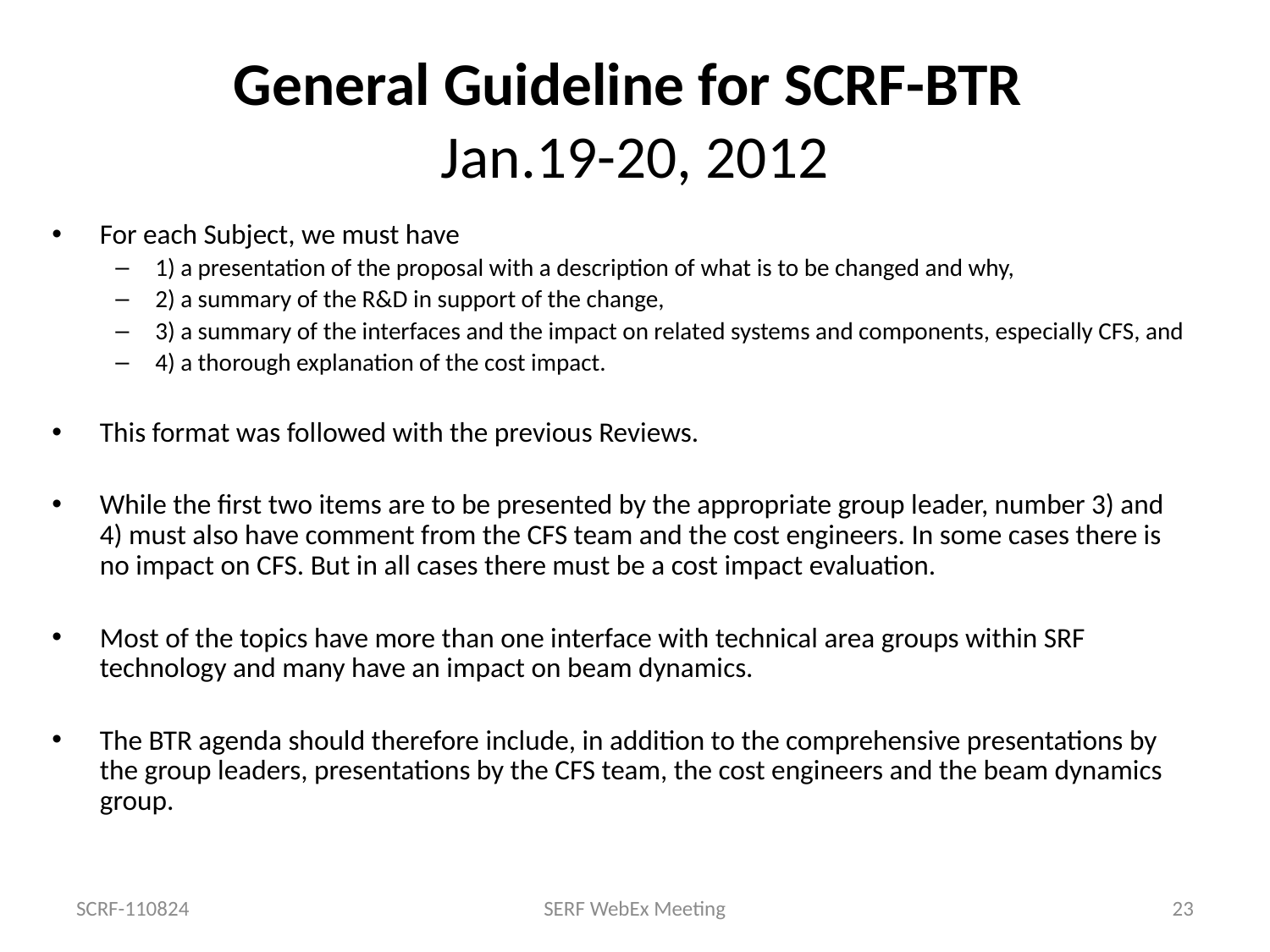

# General Guideline for SCRF-BTR Jan.19-20, 2012
For each Subject, we must have
1) a presentation of the proposal with a description of what is to be changed and why,
2) a summary of the R&D in support of the change,
3) a summary of the interfaces and the impact on related systems and components, especially CFS, and
4) a thorough explanation of the cost impact.

This format was followed with the previous Reviews.

While the first two items are to be presented by the appropriate group leader, number 3) and 4) must also have comment from the CFS team and the cost engineers. In some cases there is no impact on CFS. But in all cases there must be a cost impact evaluation.

Most of the topics have more than one interface with technical area groups within SRF technology and many have an impact on beam dynamics.

The BTR agenda should therefore include, in addition to the comprehensive presentations by the group leaders, presentations by the CFS team, the cost engineers and the beam dynamics group.

SCRF-110824
SERF WebEx Meeting
23